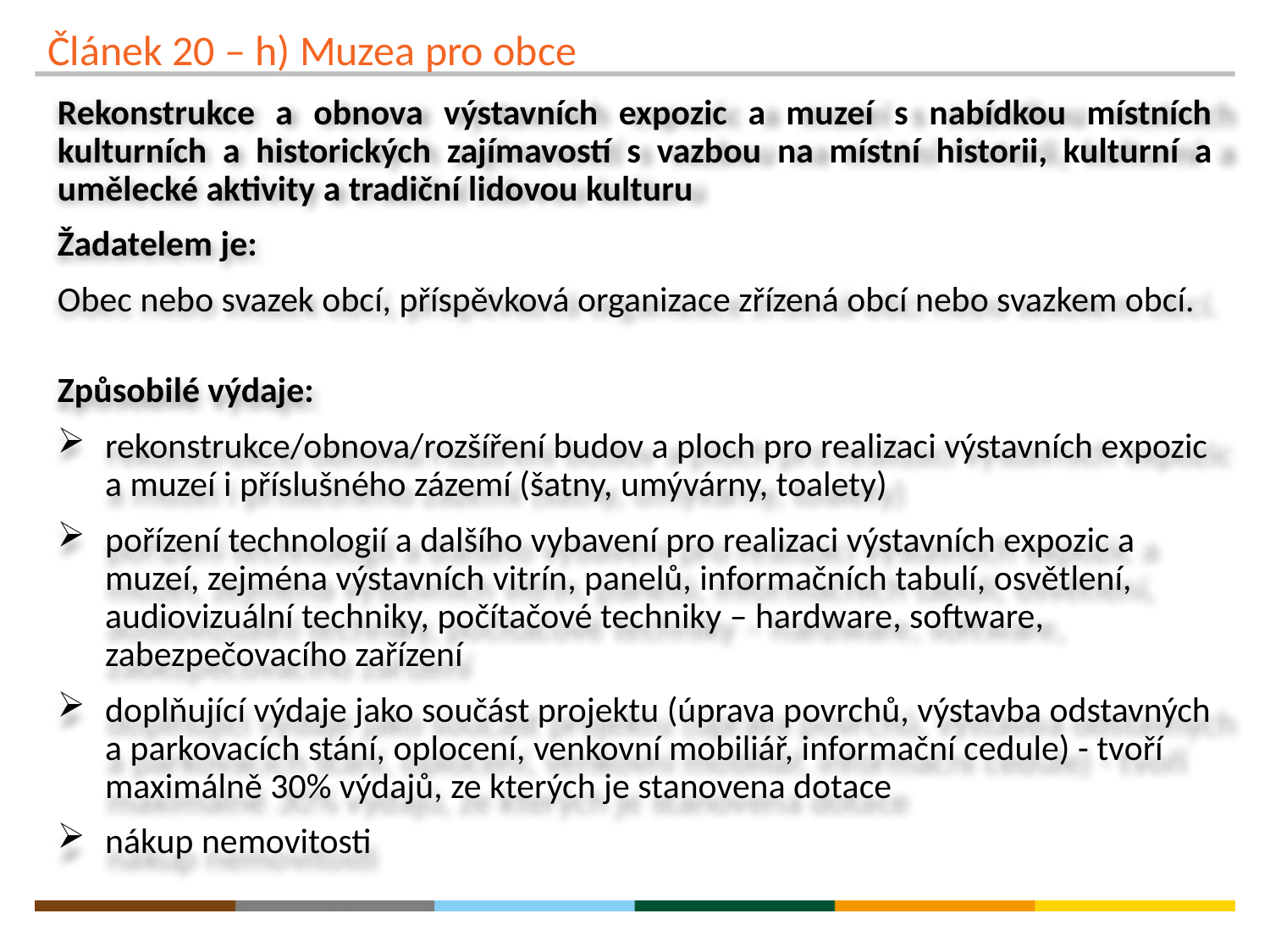

# Článek 20 – h) Muzea pro obce

Rekonstrukce a obnova výstavních expozic a muzeí s nabídkou místních kulturních a historických zajímavostí s vazbou na místní historii, kulturní a umělecké aktivity a tradiční lidovou kulturu
Žadatelem je:
Obec nebo svazek obcí, příspěvková organizace zřízená obcí nebo svazkem obcí.

Způsobilé výdaje:
rekonstrukce/obnova/rozšíření budov a ploch pro realizaci výstavních expozic a muzeí i příslušného zázemí (šatny, umývárny, toalety)
pořízení technologií a dalšího vybavení pro realizaci výstavních expozic a muzeí, zejména výstavních vitrín, panelů, informačních tabulí, osvětlení, audiovizuální techniky, počítačové techniky – hardware, software, zabezpečovacího zařízení
doplňující výdaje jako součást projektu (úprava povrchů, výstavba odstavných a parkovacích stání, oplocení, venkovní mobiliář, informační cedule) - tvoří maximálně 30% výdajů, ze kterých je stanovena dotace
nákup nemovitosti